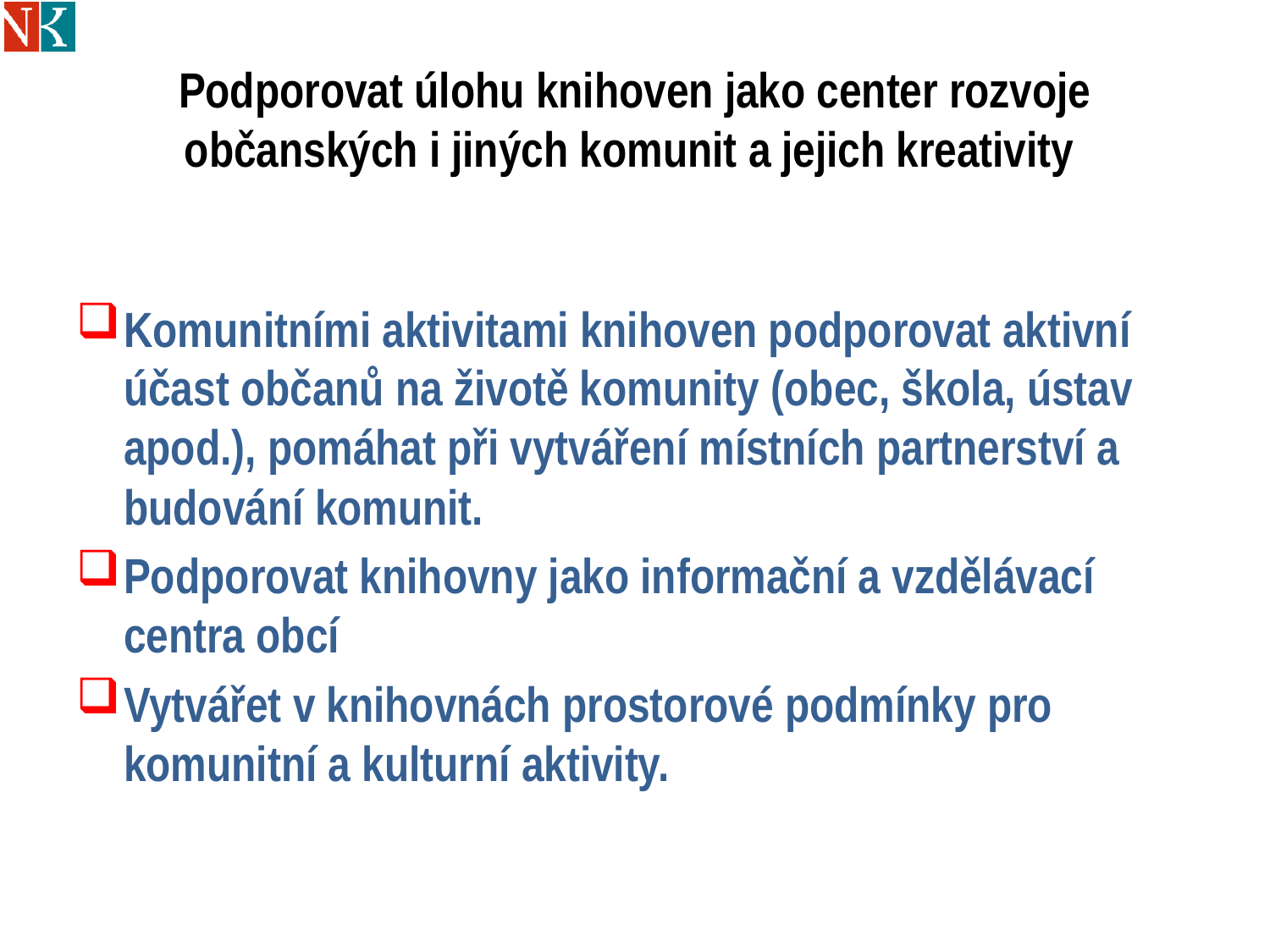

# Podporovat úlohu knihoven jako center rozvoje občanských i jiných komunit a jejich kreativity

Komunitními aktivitami knihoven podporovat aktivní účast občanů na životě komunity (obec, škola, ústav apod.), pomáhat při vytváření místních partnerství a budování komunit.
Podporovat knihovny jako informační a vzdělávací centra obcí
Vytvářet v knihovnách prostorové podmínky pro komunitní a kulturní aktivity.